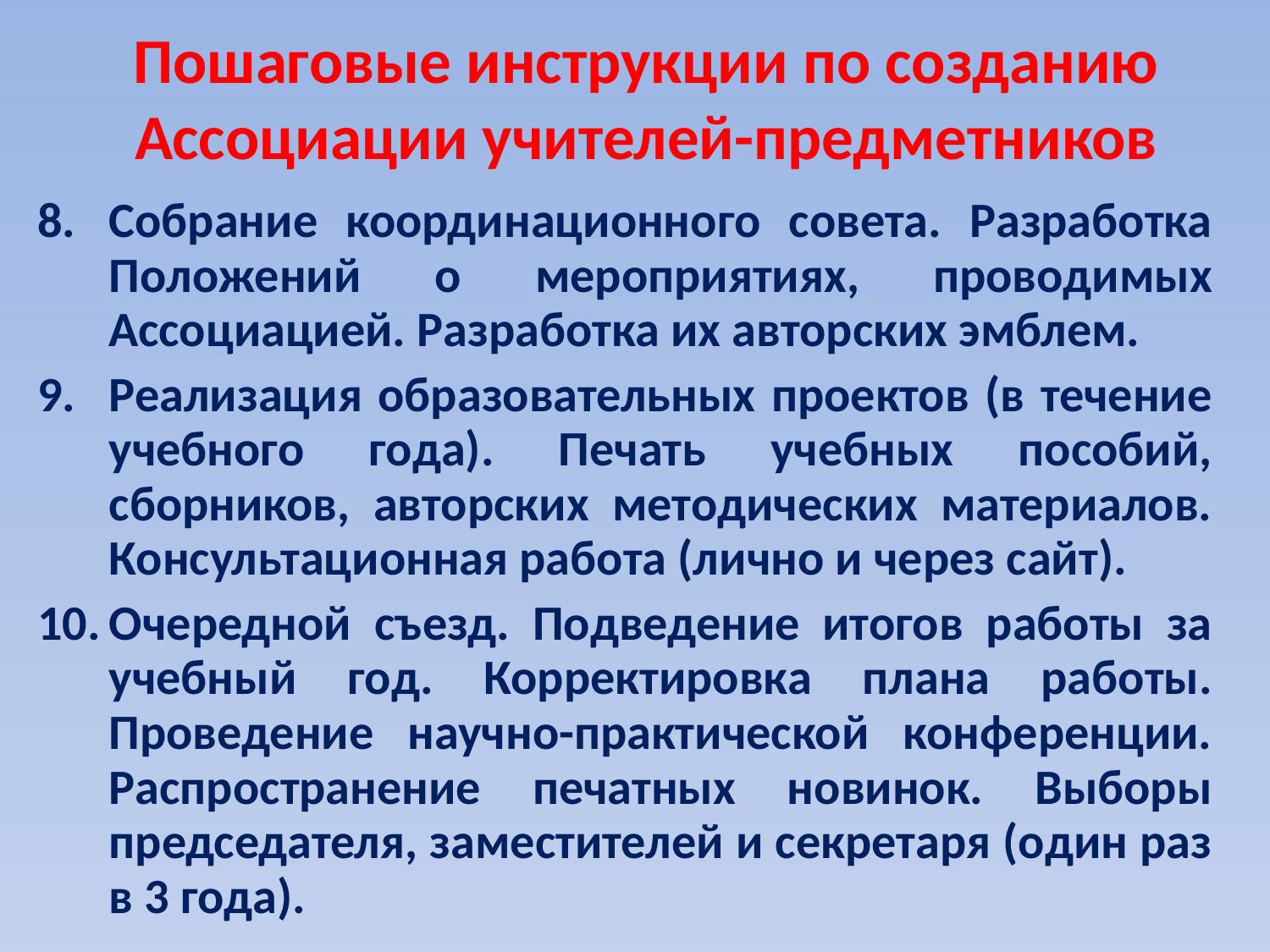

# Пошаговые инструкции по созданию Ассоциации учителей-предметников
Собрание координационного совета. Разработка Положений о мероприятиях, проводимых Ассоциацией. Разработка их авторских эмблем.
Реализация образовательных проектов (в течение учебного года). Печать учебных пособий, сборников, авторских методических материалов. Консультационная работа (лично и через сайт).
Очередной съезд. Подведение итогов работы за учебный год. Корректировка плана работы. Проведение научно-практической конференции. Распространение печатных новинок. Выборы председателя, заместителей и секретаря (один раз в 3 года).